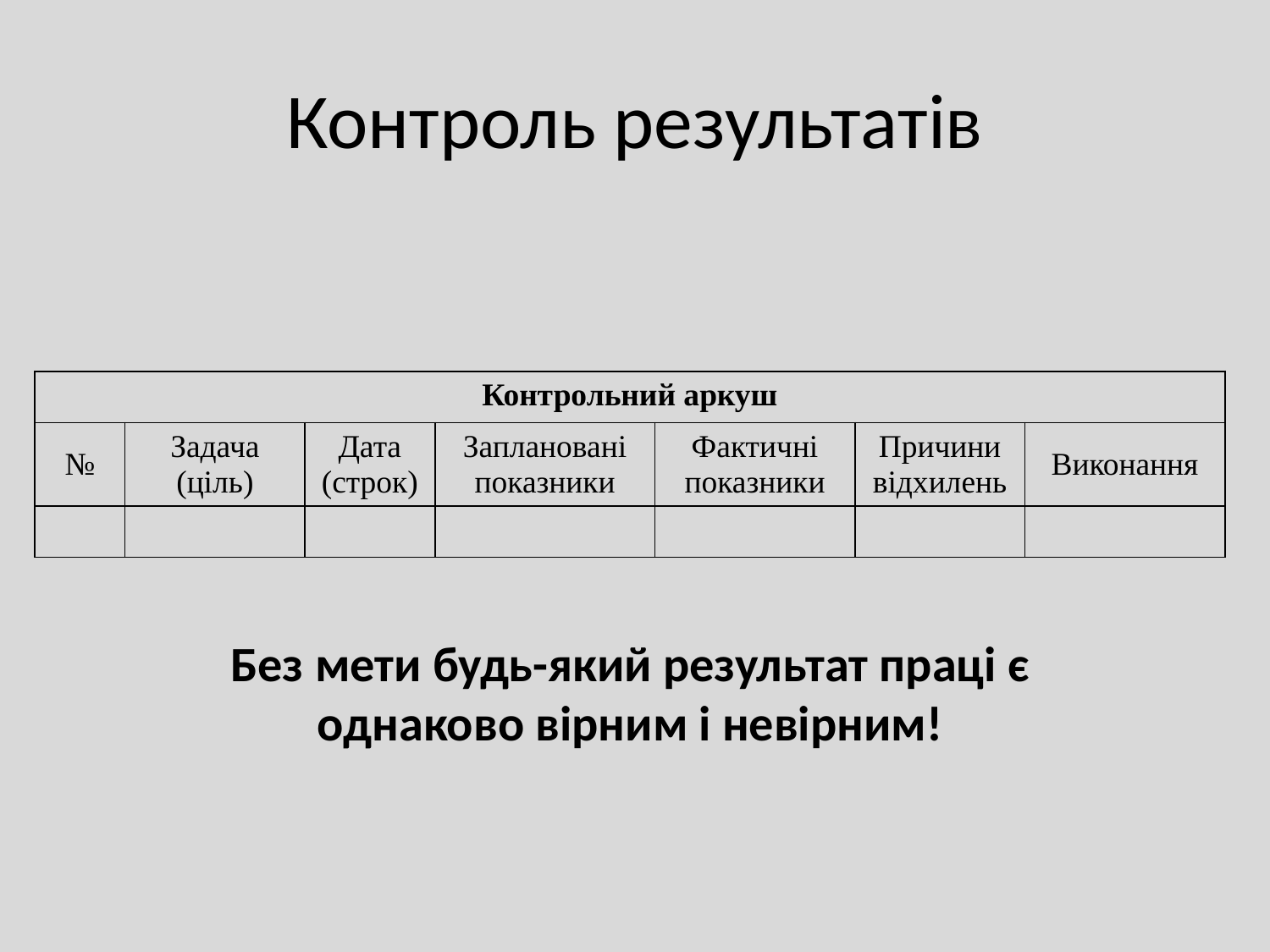

# Контроль результатів
| Контрольний аркуш |  |  |  |  |  |  |
| --- | --- | --- | --- | --- | --- | --- |
| № | Задача (ціль) | Дата (строк) | Заплановані показники | Фактичні показники | Причини відхилень | Виконання |
|  |  |  |  |  |  |  |
Без мети будь-який результат праці є
однаково вірним і невірним!